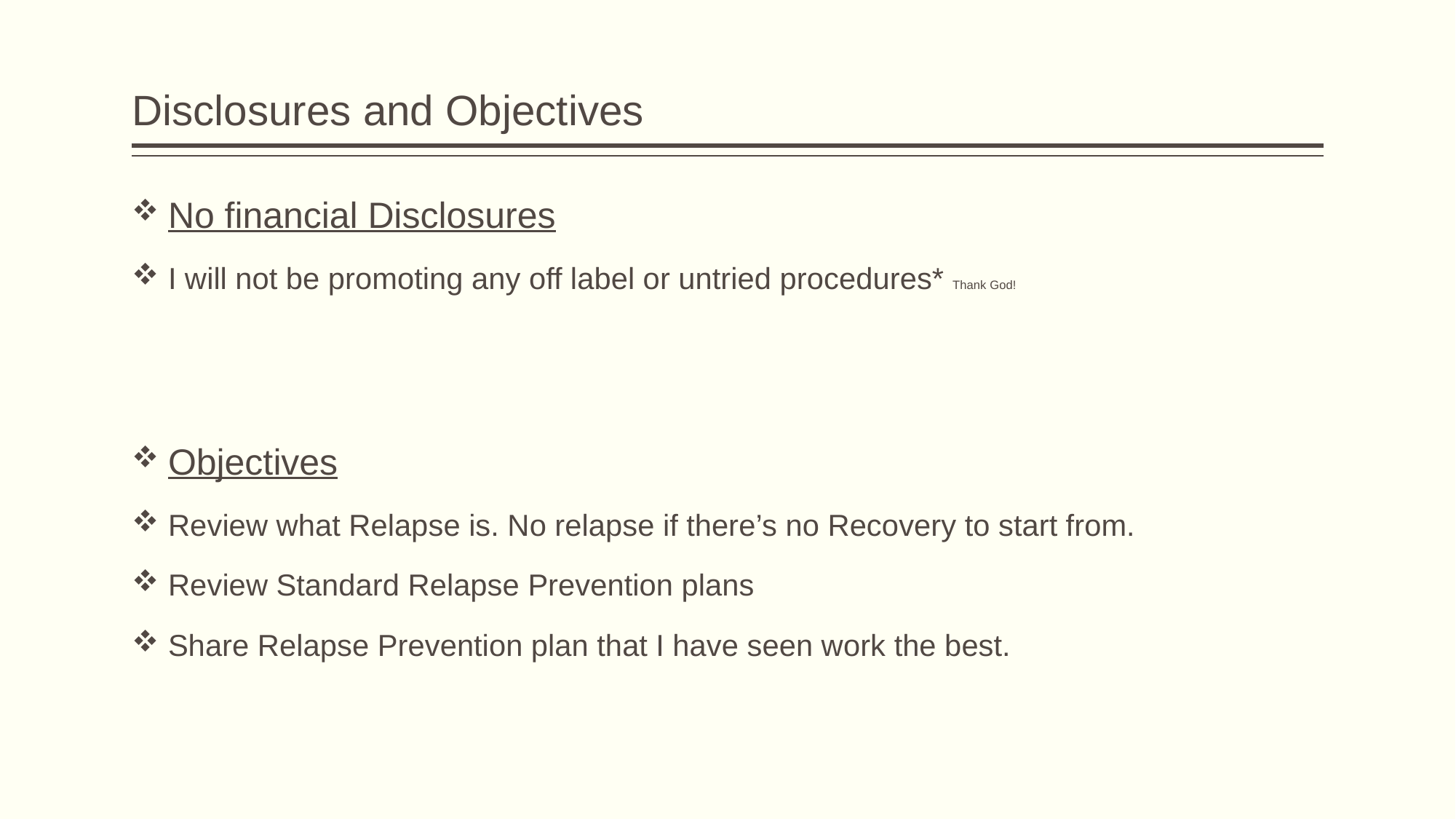

# Disclosures and Objectives
 No financial Disclosures
 I will not be promoting any off label or untried procedures* Thank God!

 Objectives
 Review what Relapse is. No relapse if there’s no Recovery to start from.
 Review Standard Relapse Prevention plans
 Share Relapse Prevention plan that I have seen work the best.